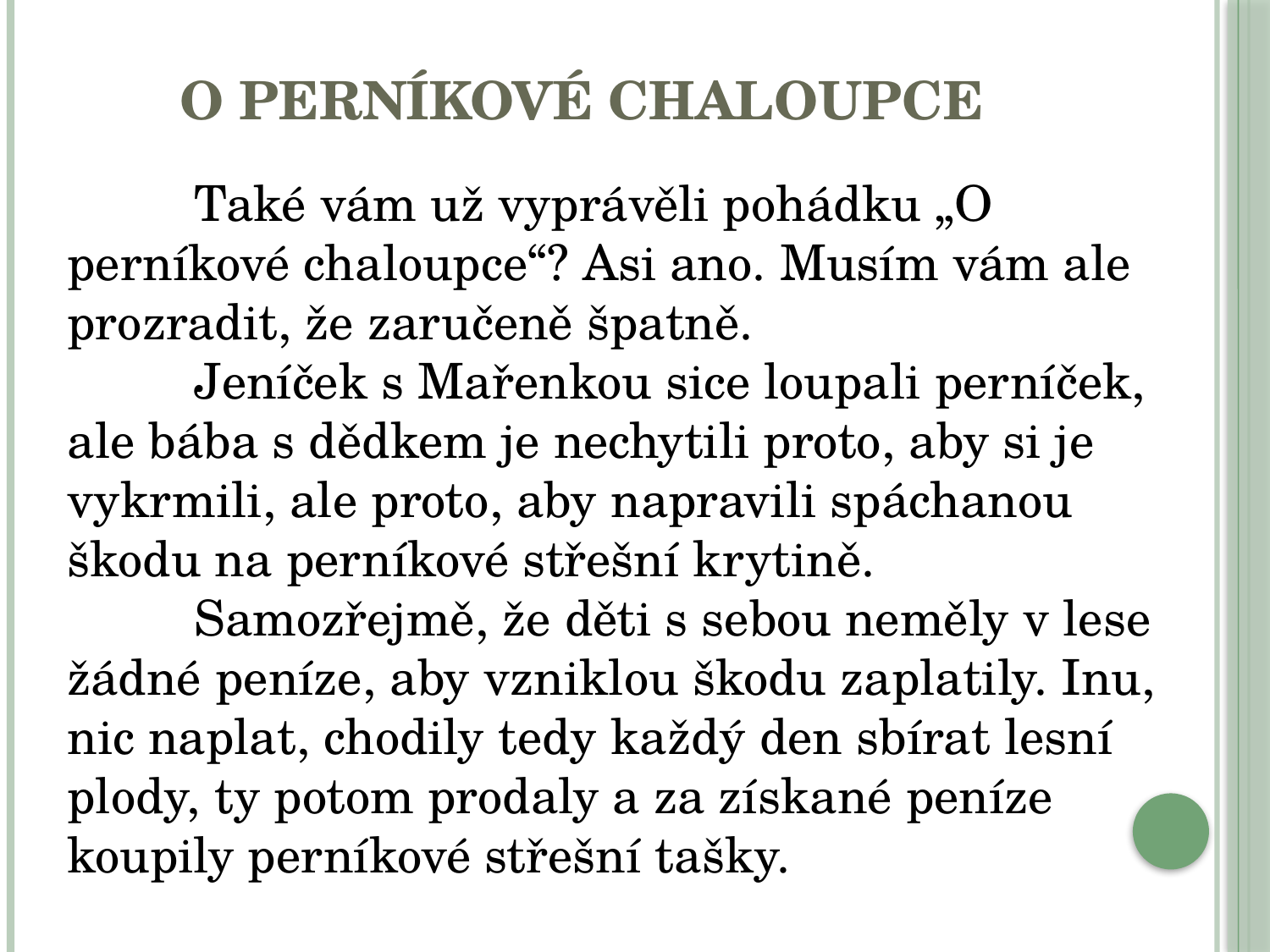

# o perníkové chaloupce
	Také vám už vyprávěli pohádku „O perníkové chaloupce“? Asi ano. Musím vám ale prozradit, že zaručeně špatně.
	Jeníček s Mařenkou sice loupali perníček, ale bába s dědkem je nechytili proto, aby si je vykrmili, ale proto, aby napravili spáchanou škodu na perníkové střešní krytině.
	Samozřejmě, že děti s sebou neměly v lese žádné peníze, aby vzniklou škodu zaplatily. Inu, nic naplat, chodily tedy každý den sbírat lesní plody, ty potom prodaly a za získané peníze koupily perníkové střešní tašky.